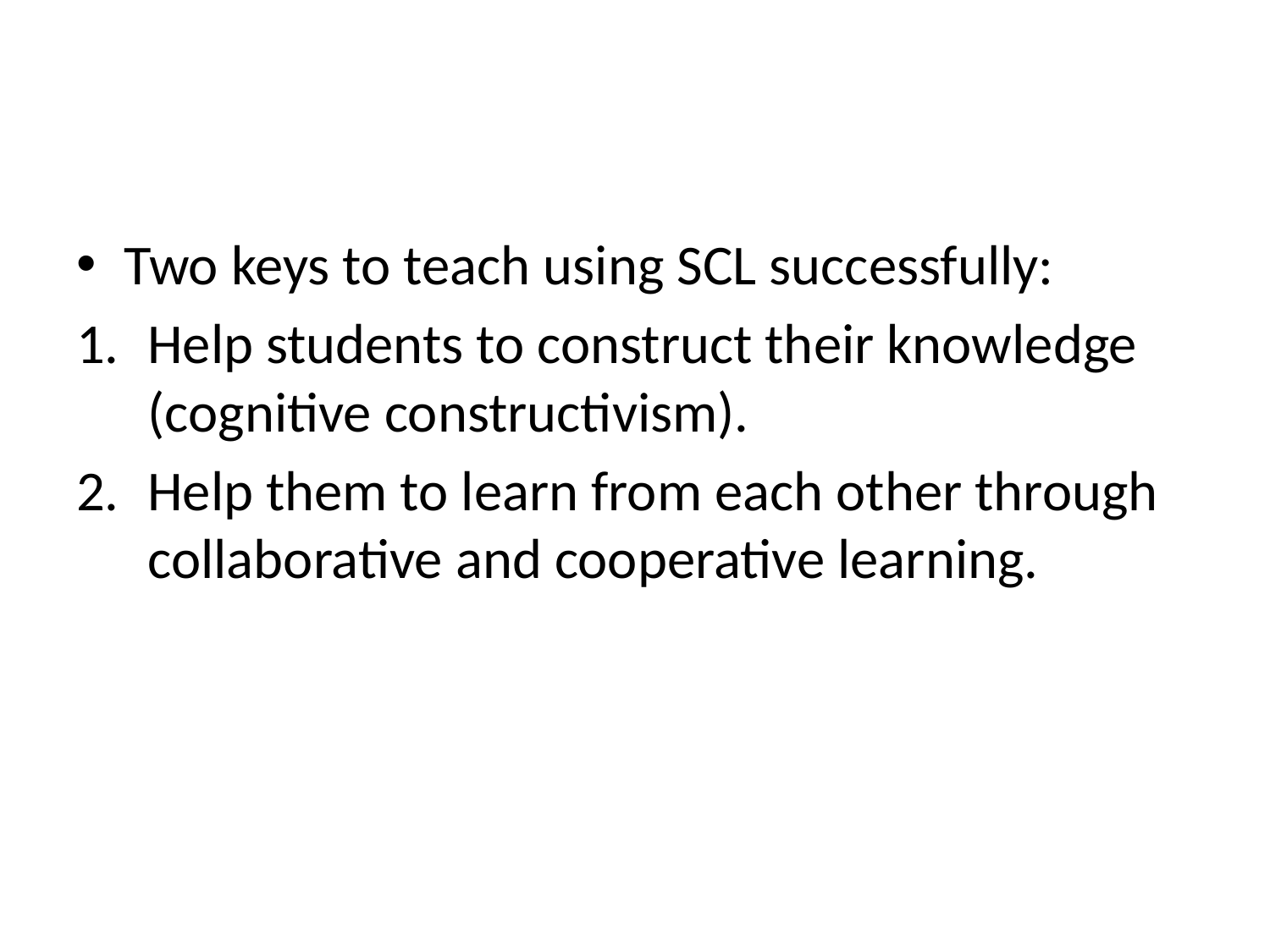

#
Two keys to teach using SCL successfully:
Help students to construct their knowledge (cognitive constructivism).
Help them to learn from each other through collaborative and cooperative learning.